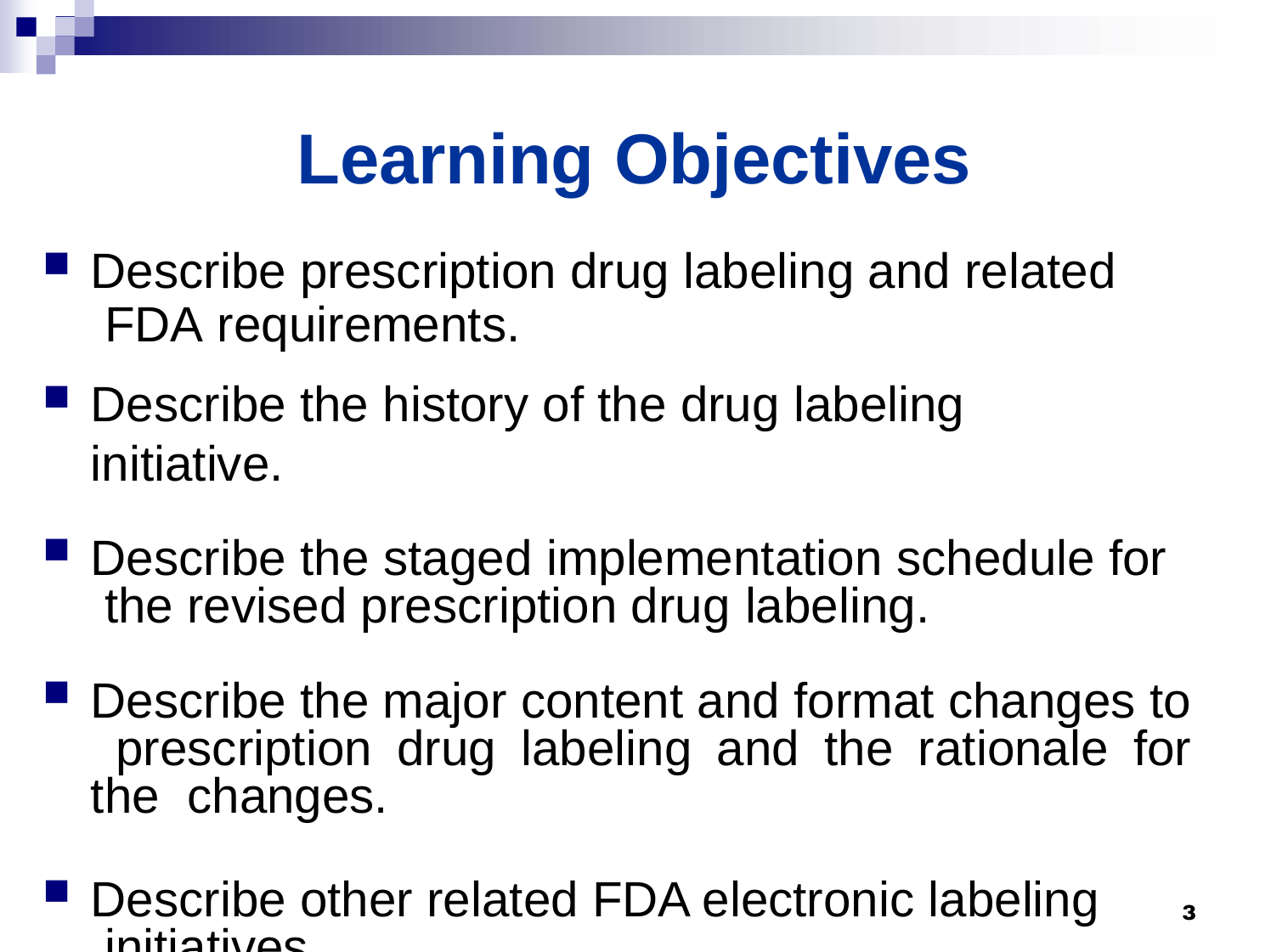

# Learning Objectives
Describe prescription drug labeling and related  FDA requirements.
Describe the history of the drug labeling initiative.
Describe the staged implementation schedule for  the revised prescription drug labeling.
Describe the major content and format changes to  prescription drug labeling and the rationale for the  changes.

Describe other related FDA electronic labeling  initiatives.
3